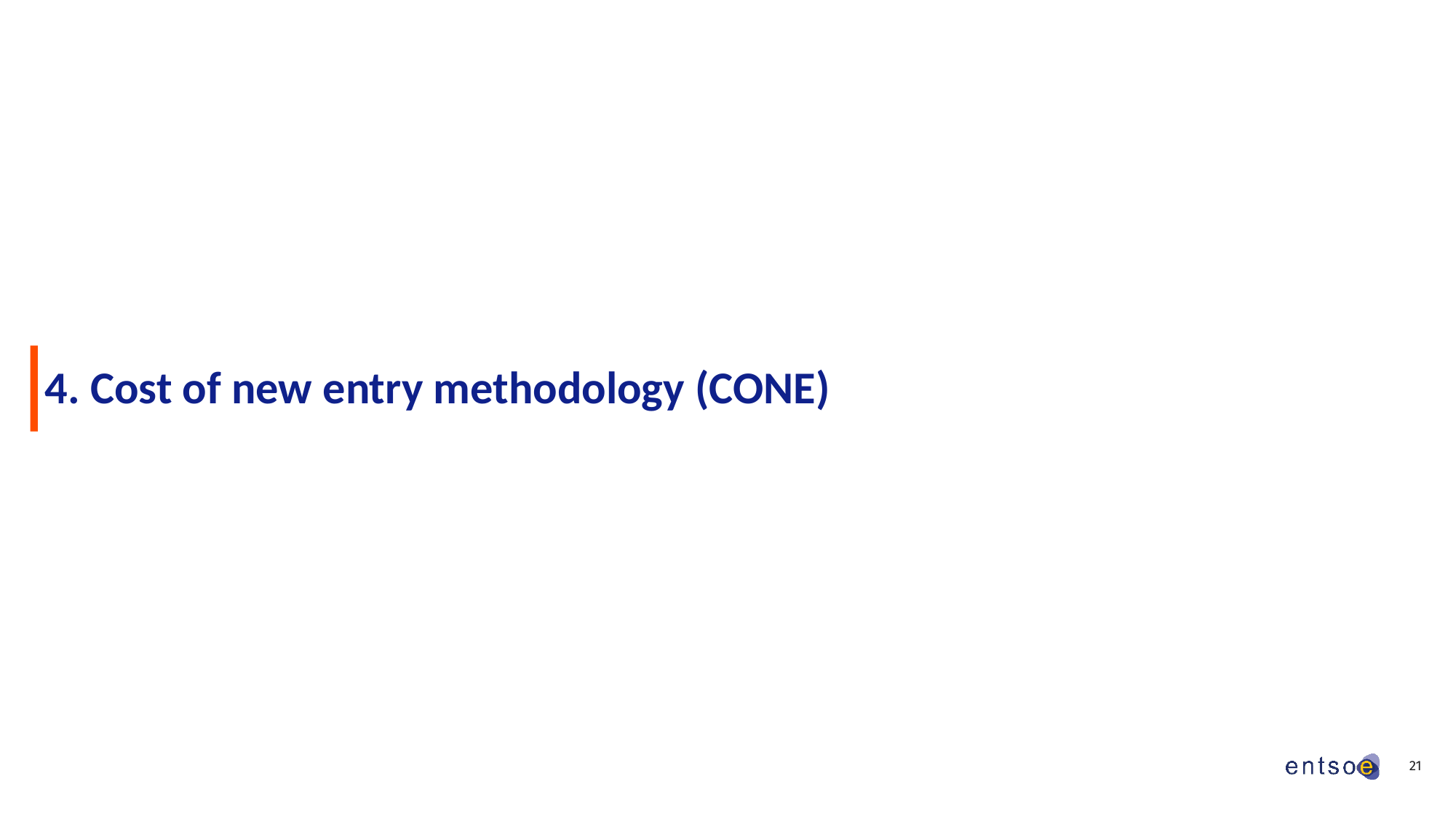

# 4. Cost of new entry methodology (CONE)